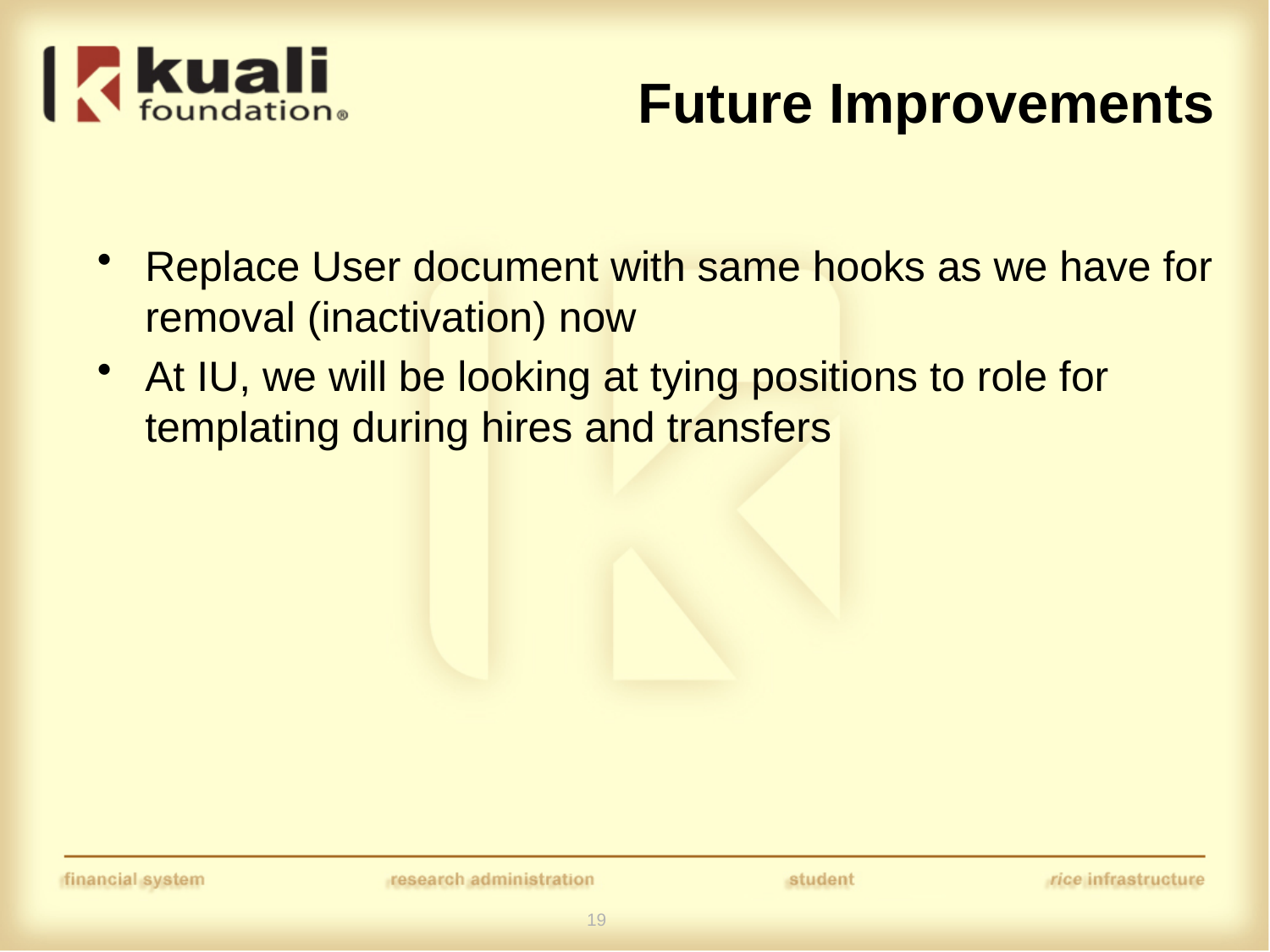

# Future Improvements
Replace User document with same hooks as we have for removal (inactivation) now
At IU, we will be looking at tying positions to role for templating during hires and transfers

19